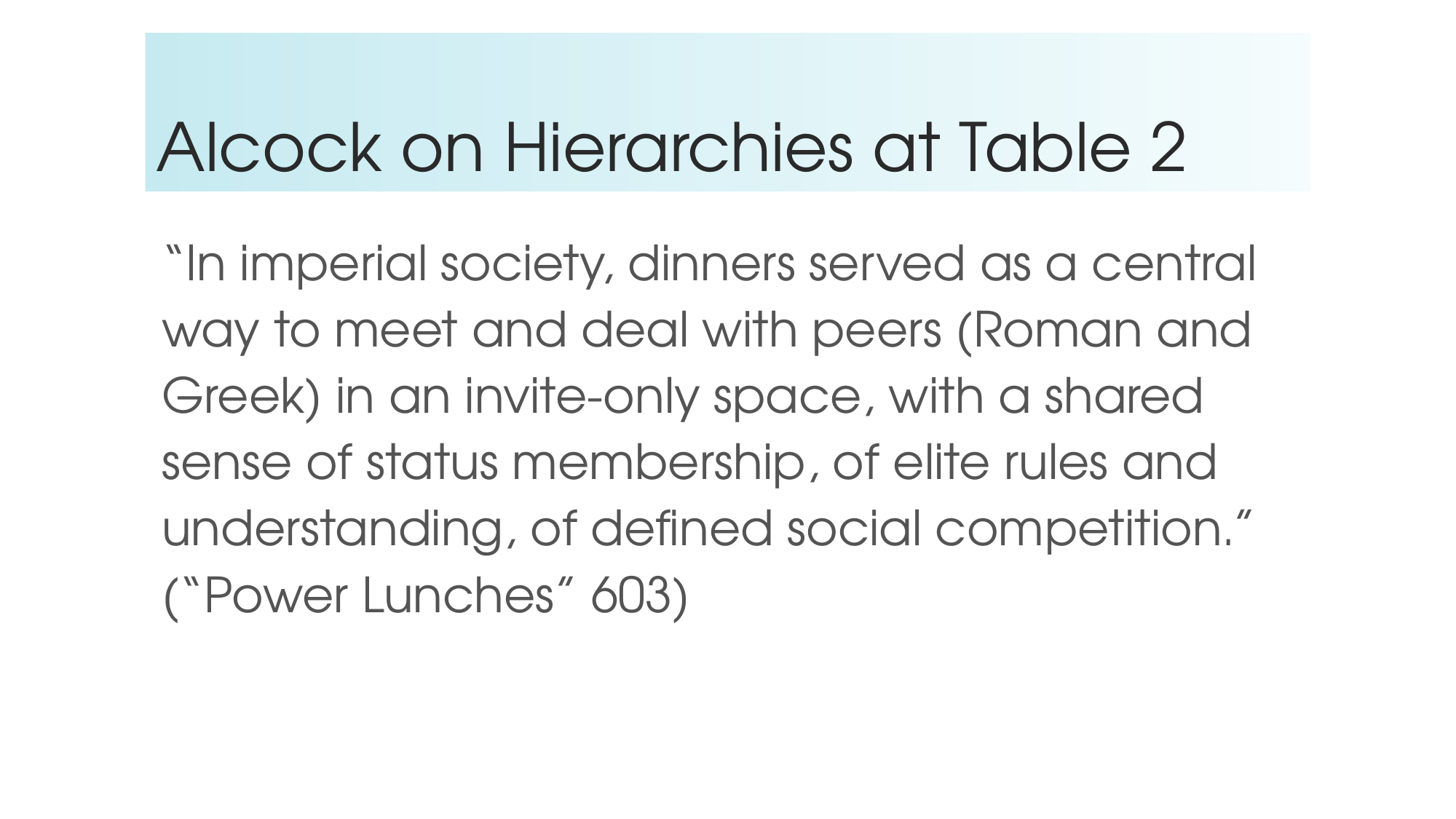

# Alcock on Hierarchies at Table 2
“In imperial society, dinners served as a central way to meet and deal with peers (Roman and Greek) in an invite-only space, with a shared sense of status membership, of elite rules and understanding, of defined social competition.” (“Power Lunches” 603)